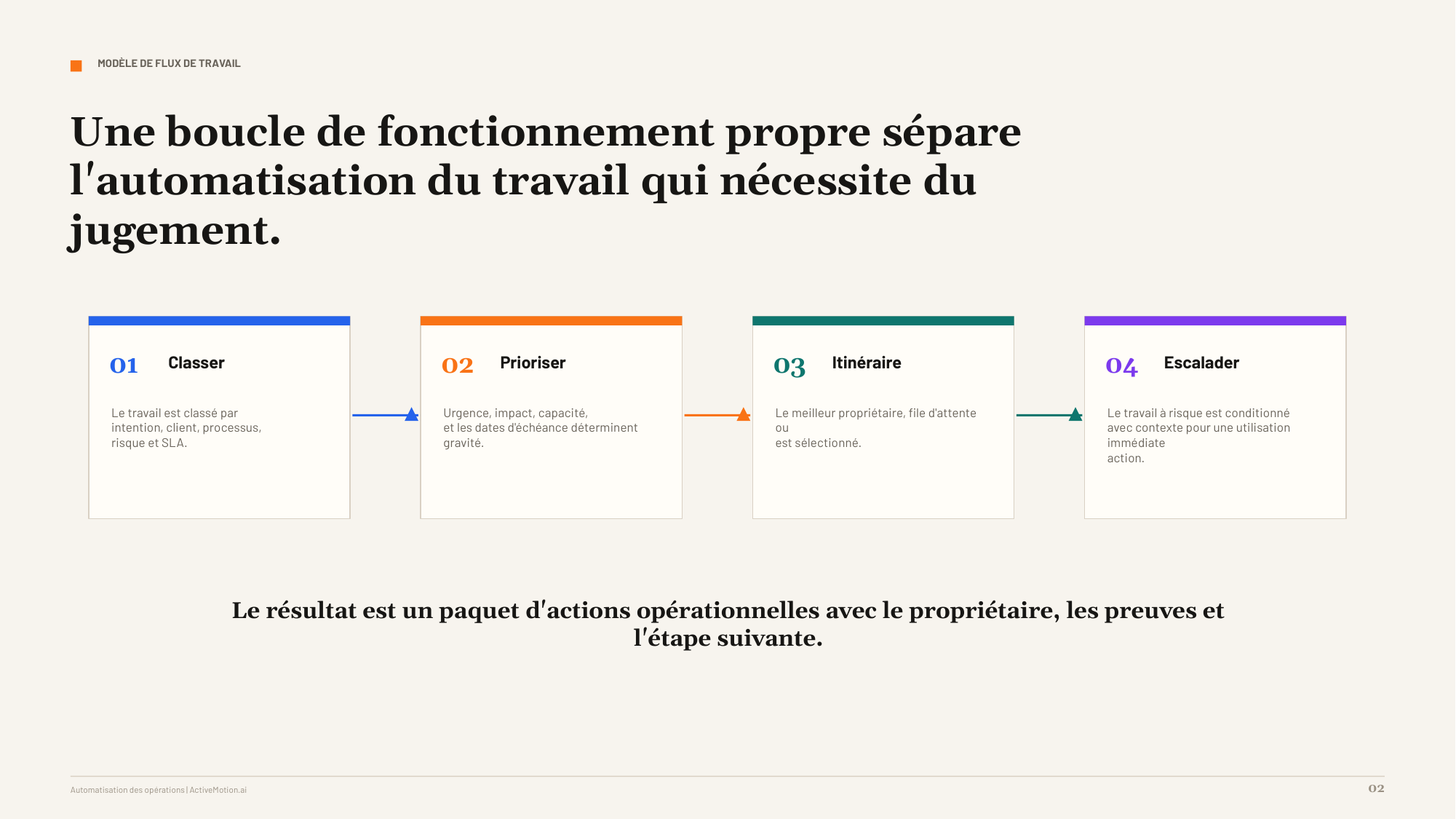

MODÈLE DE FLUX DE TRAVAIL

Une boucle de fonctionnement propre sépare l'automatisation du travail qui nécessite du jugement.

01
02
03
04
Classer
Prioriser
Itinéraire
Escalader
Le travail est classé par
intention, client, processus,
risque et SLA.
Urgence, impact, capacité,
et les dates d'échéance déterminent
gravité.
Le meilleur propriétaire, file d'attente ou
est sélectionné.
Le travail à risque est conditionné
avec contexte pour une utilisation immédiate
action.

Le résultat est un paquet d'actions opérationnelles avec le propriétaire, les preuves et l'étape suivante.

02
Automatisation des opérations | ActiveMotion.ai